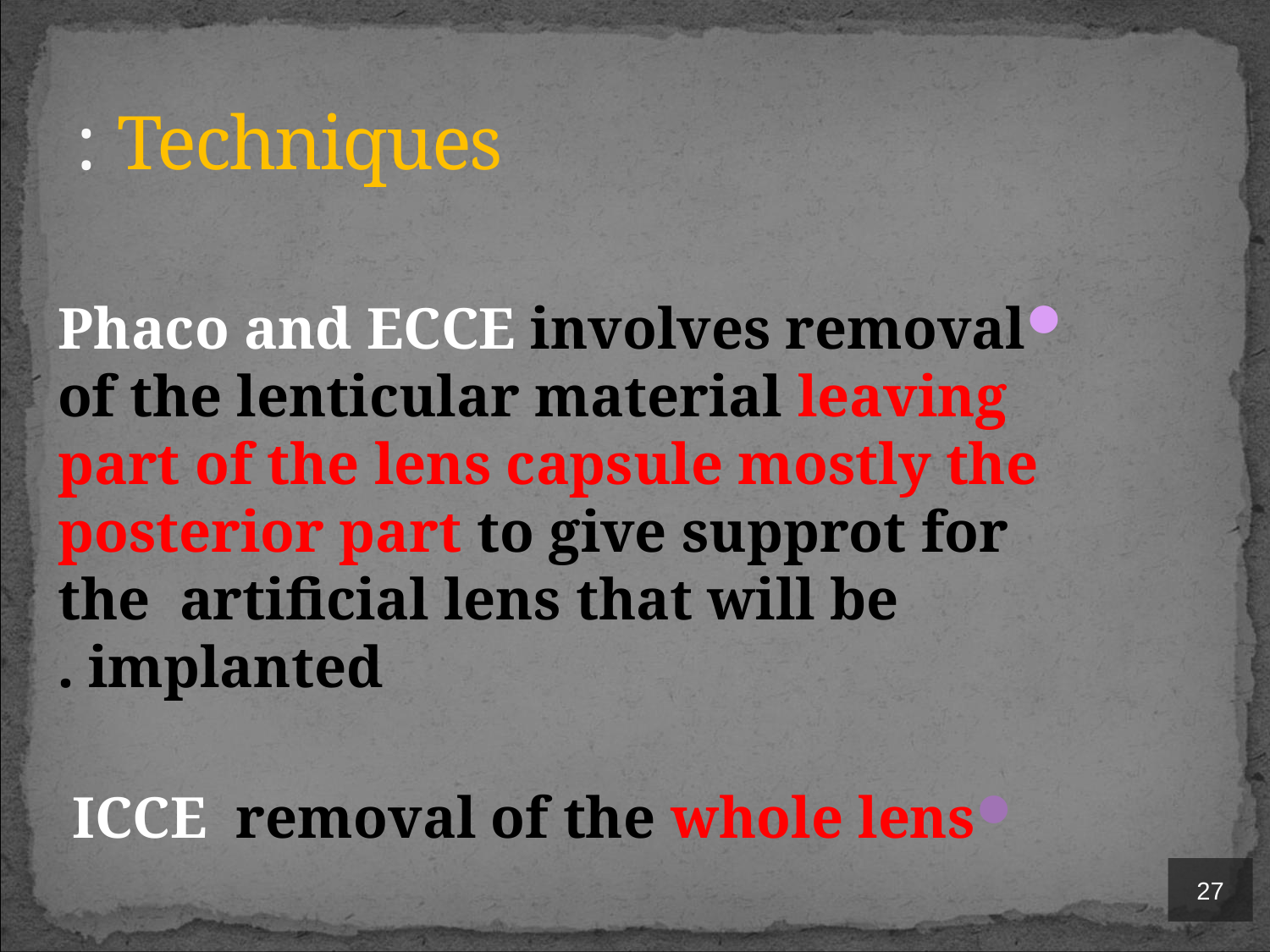

# Techniques :
Phaco and ECCE involves removal of the lenticular material leaving part of the lens capsule mostly the posterior part to give supprot for the  artificial lens that will be implanted .

ICCE  removal of the whole lens
27